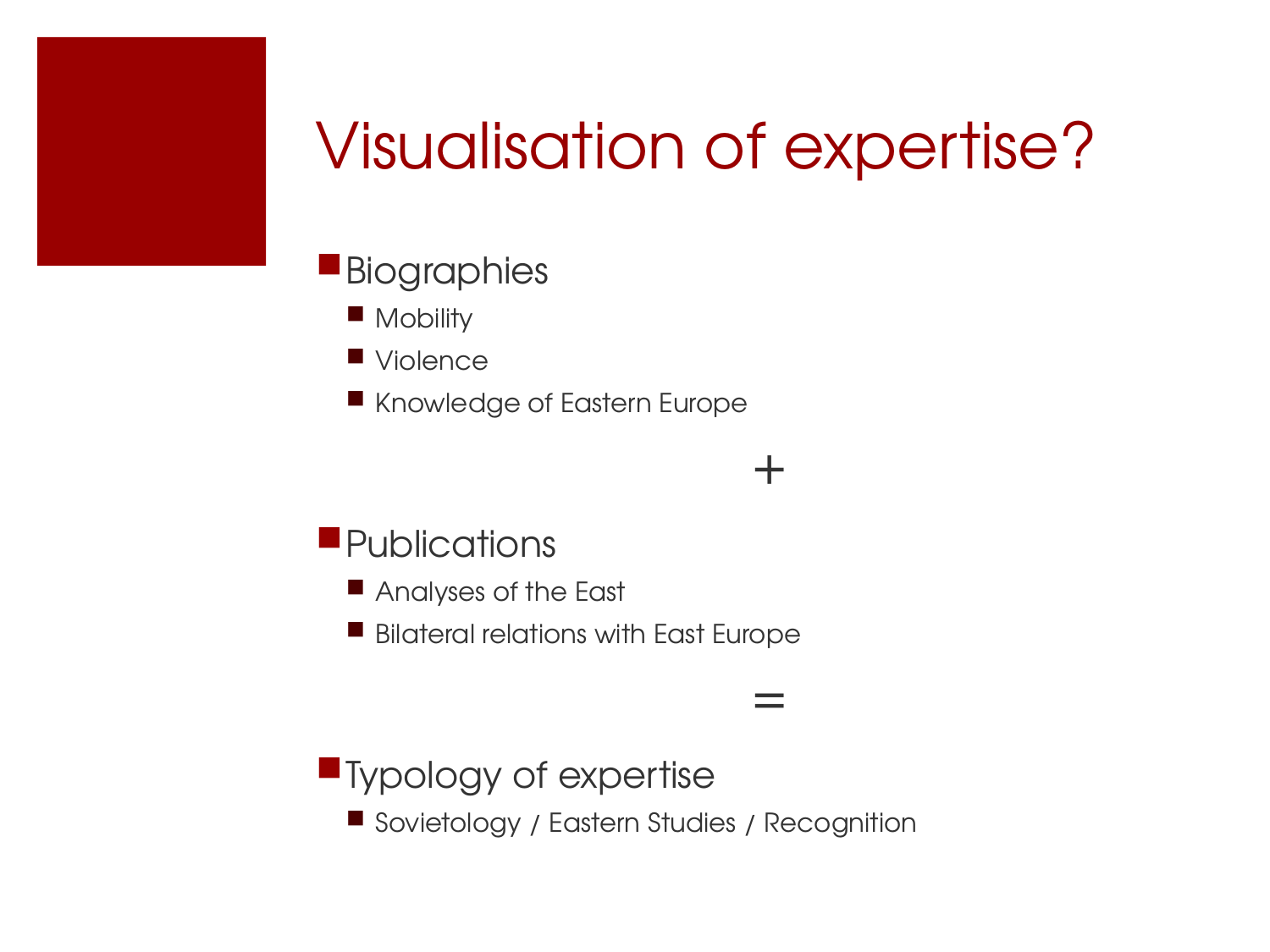

# Visualisation of expertise?
Biographies
Mobility
Violence
Knowledge of Eastern Europe
+
Publications
Analyses of the East
Bilateral relations with East Europe
=
Typology of expertise
Sovietology / Eastern Studies / Recognition